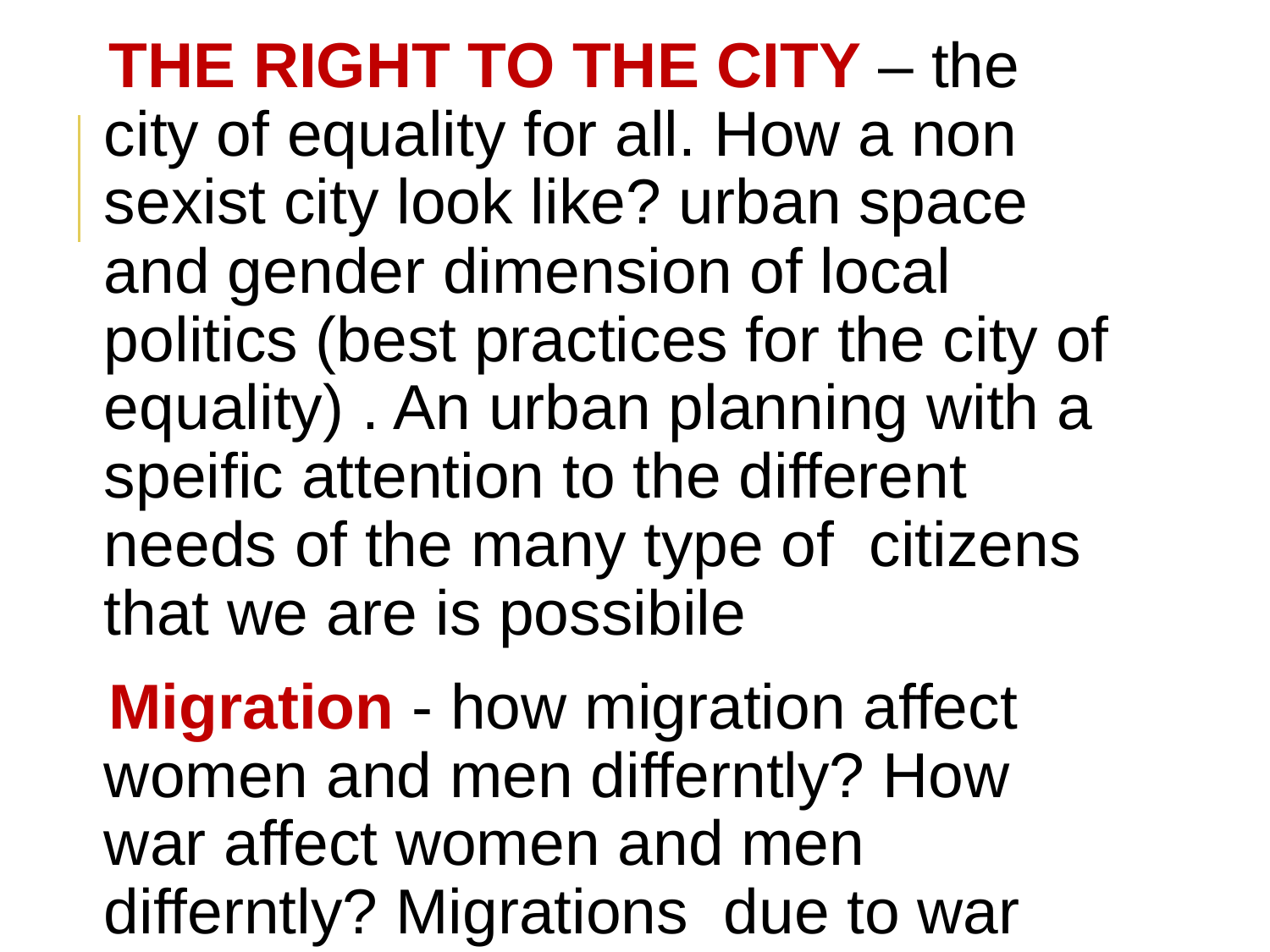

THE RIGHT TO THE CITY – the city of equality for all. How a non sexist city look like? urban space and gender dimension of local politics (best practices for the city of equality)‏ . An urban planning with a speific attention to the different needs of the many type of  citizens  that we are is possibile
Migration - how migration affect women and men differntly? How war affect women and men differntly? Migrations  due to war and to violation of human rights